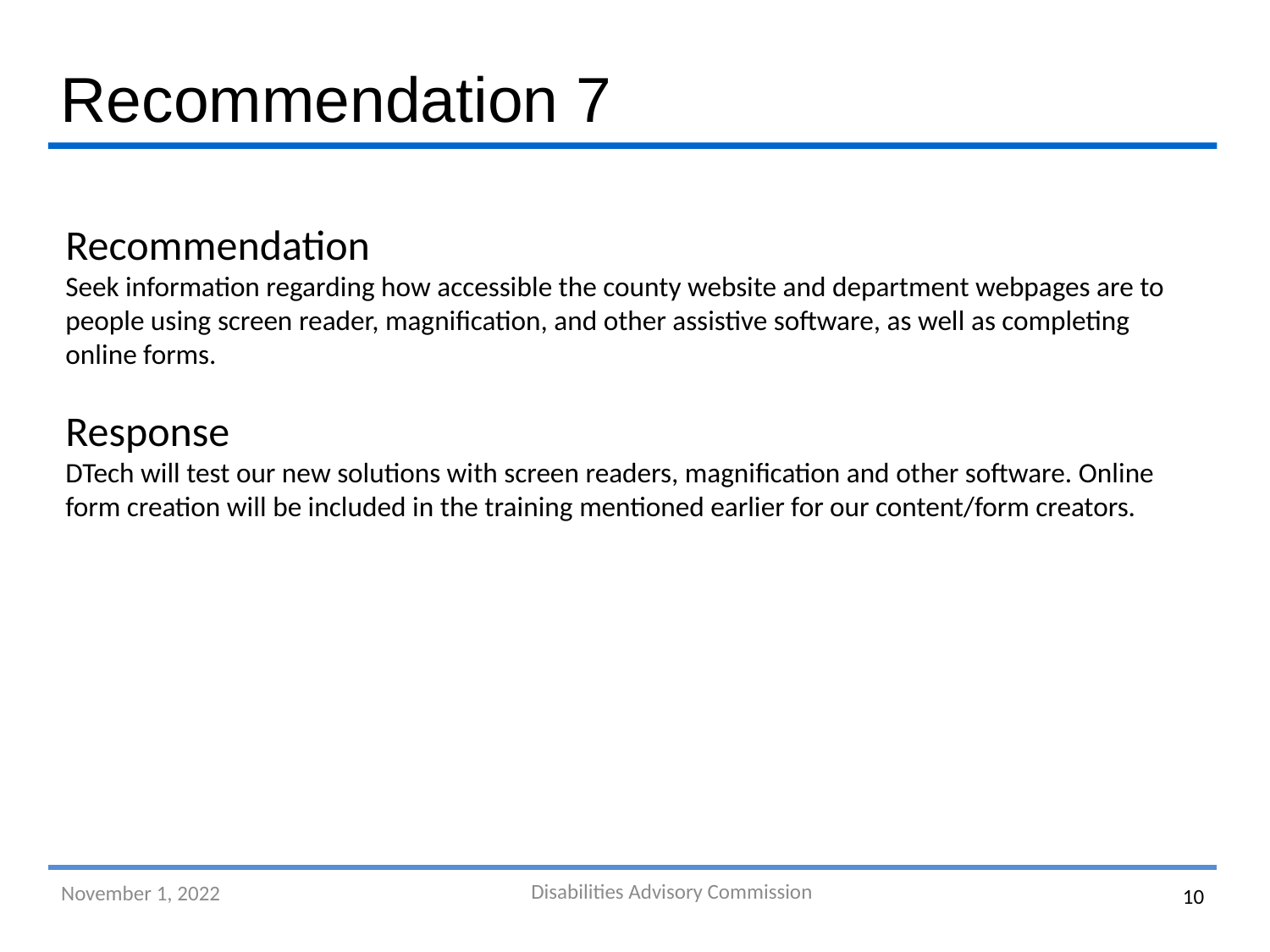

Recommendation 7

Recommendation
Seek information regarding how accessible the county website and department webpages are to people using screen reader, magnification, and other assistive software, as well as completing online forms.

Response
DTech will test our new solutions with screen readers, magnification and other software. Online form creation will be included in the training mentioned earlier for our content/form creators.
Disabilities Advisory Commission
10
November 1, 2022